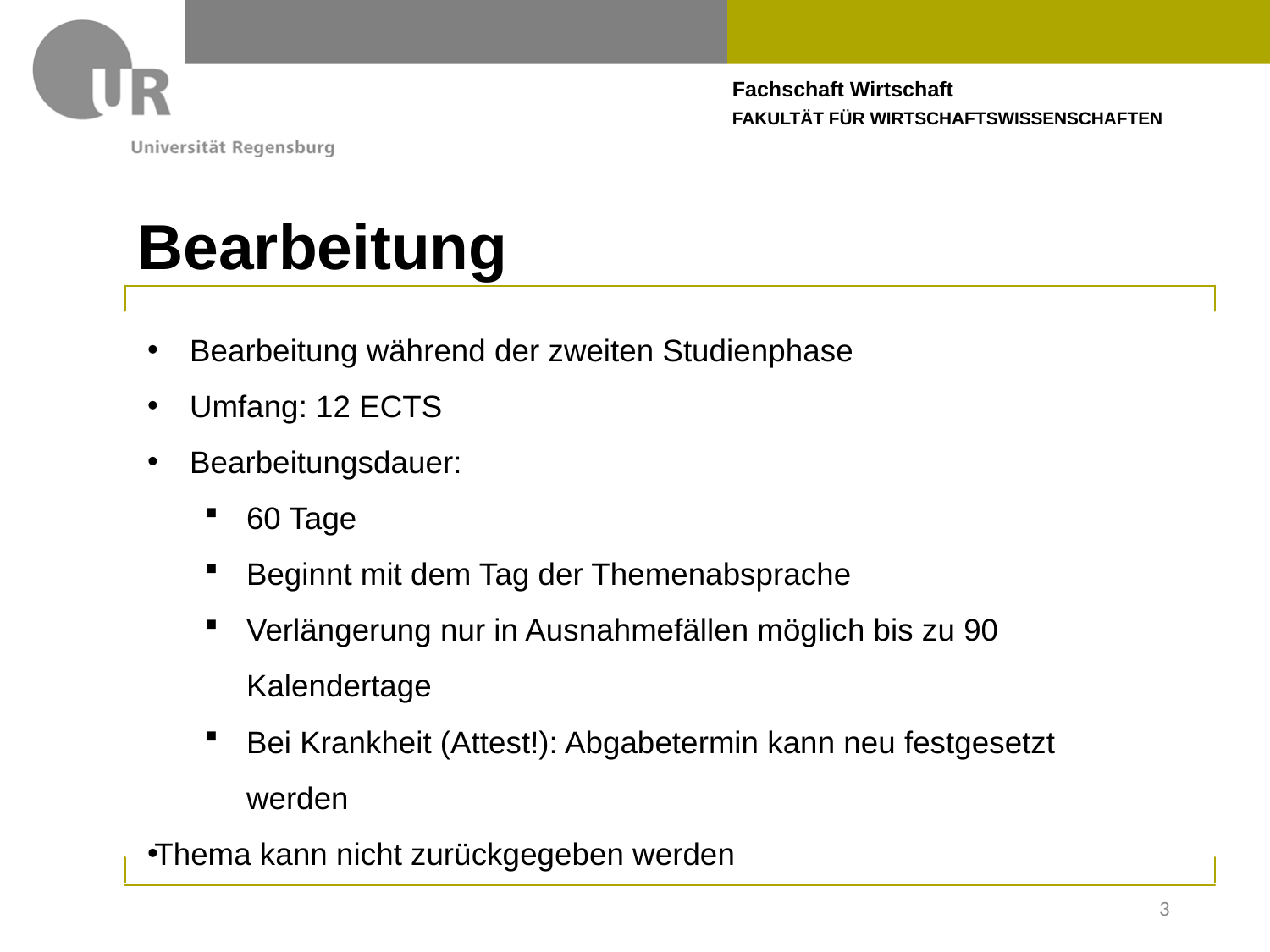

# Bearbeitung
Bearbeitung während der zweiten Studienphase
Umfang: 12 ECTS
Bearbeitungsdauer:
60 Tage
Beginnt mit dem Tag der Themenabsprache
Verlängerung nur in Ausnahmefällen möglich bis zu 90 Kalendertage
Bei Krankheit (Attest!): Abgabetermin kann neu festgesetzt werden
Thema kann nicht zurückgegeben werden

3